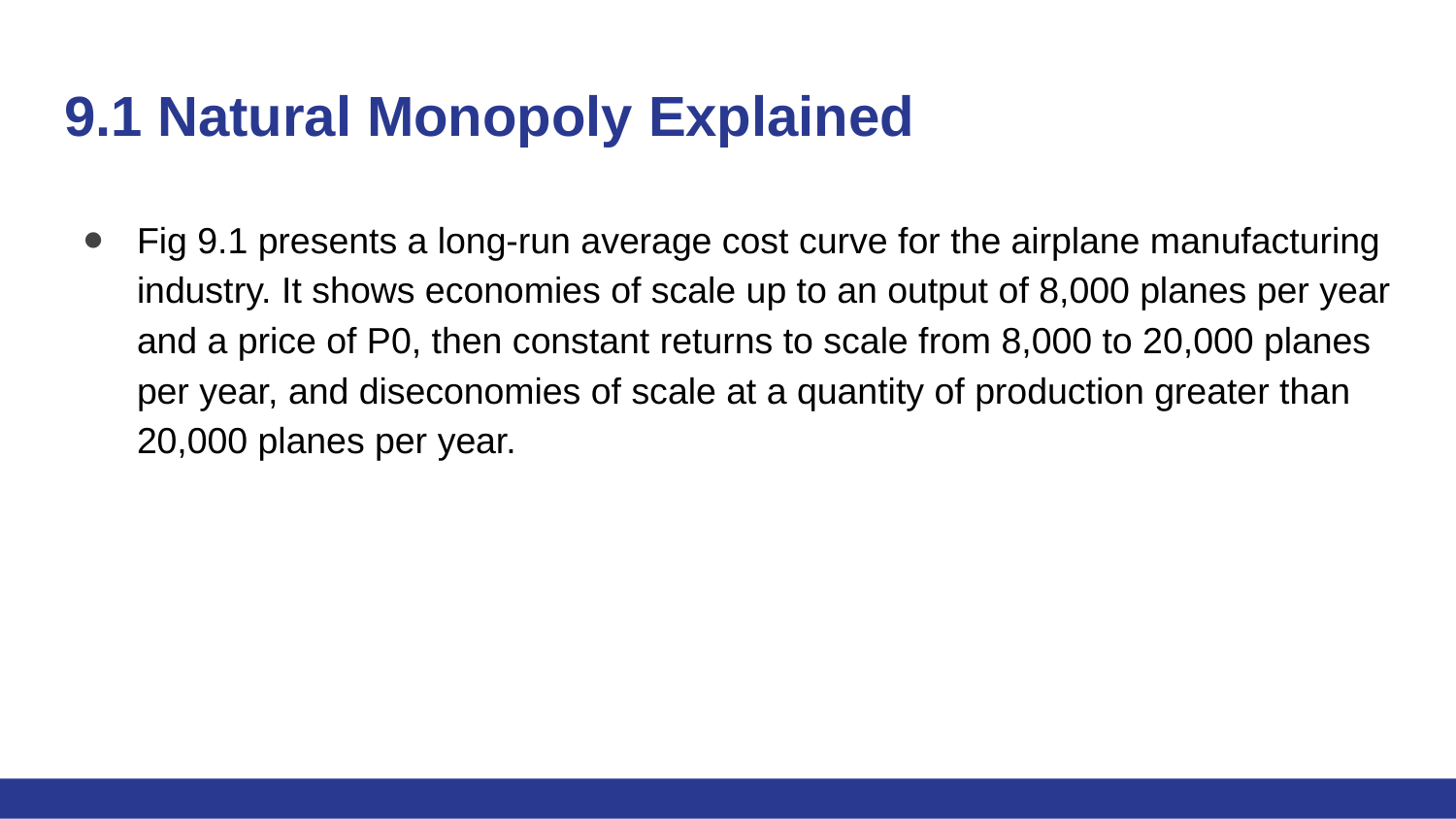

# 9.1 Natural Monopoly Explained
Fig 9.1 presents a long-run average cost curve for the airplane manufacturing industry. It shows economies of scale up to an output of 8,000 planes per year and a price of P0, then constant returns to scale from 8,000 to 20,000 planes per year, and diseconomies of scale at a quantity of production greater than 20,000 planes per year.